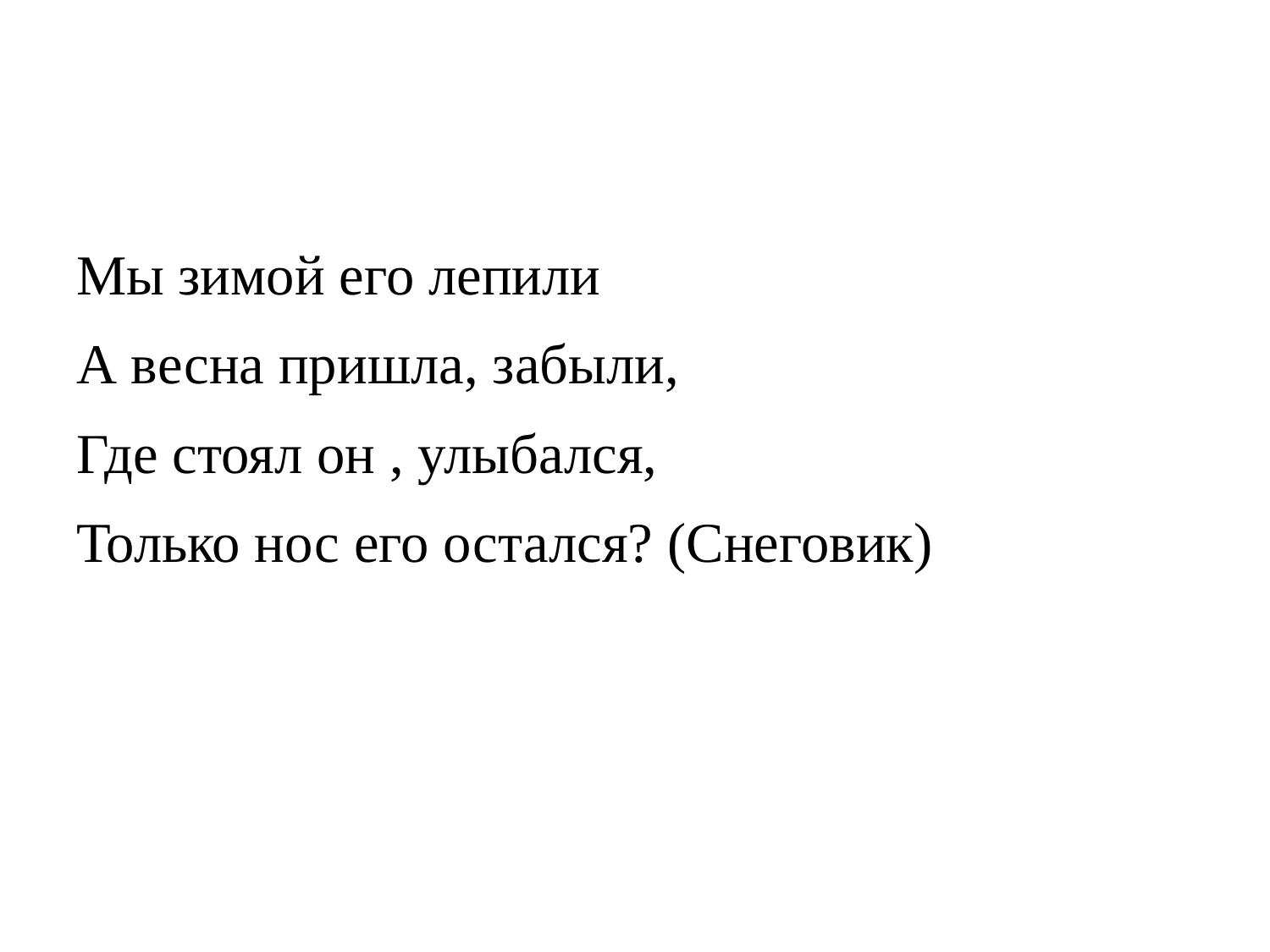

#
Мы зимой его лепили
А весна пришла, забыли,
Где стоял он , улыбался,
Только нос его остался? (Снеговик)